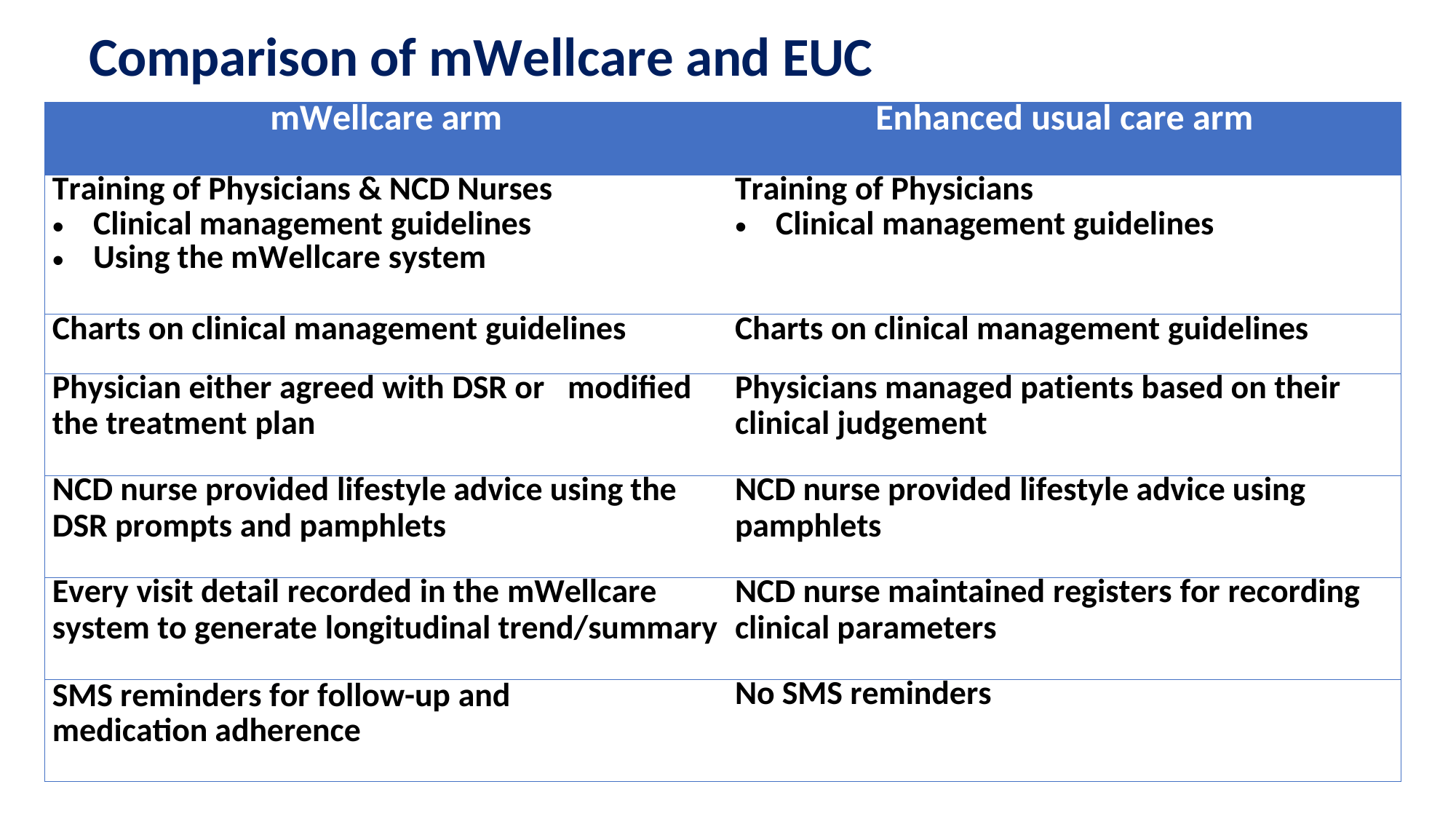

# Comparison of mWellcare and EUC
| mWellcare arm | Enhanced usual care arm |
| --- | --- |
| Training of Physicians & NCD Nurses Clinical management guidelines Using the mWellcare system | Training of Physicians Clinical management guidelines |
| Charts on clinical management guidelines | Charts on clinical management guidelines |
| Physician either agreed with DSR or modified the treatment plan | Physicians managed patients based on their clinical judgement |
| NCD nurse provided lifestyle advice using the DSR prompts and pamphlets | NCD nurse provided lifestyle advice using pamphlets |
| Every visit detail recorded in the mWellcare system to generate longitudinal trend/summary | NCD nurse maintained registers for recording clinical parameters |
| SMS reminders for follow-up and medication adherence | No SMS reminders |